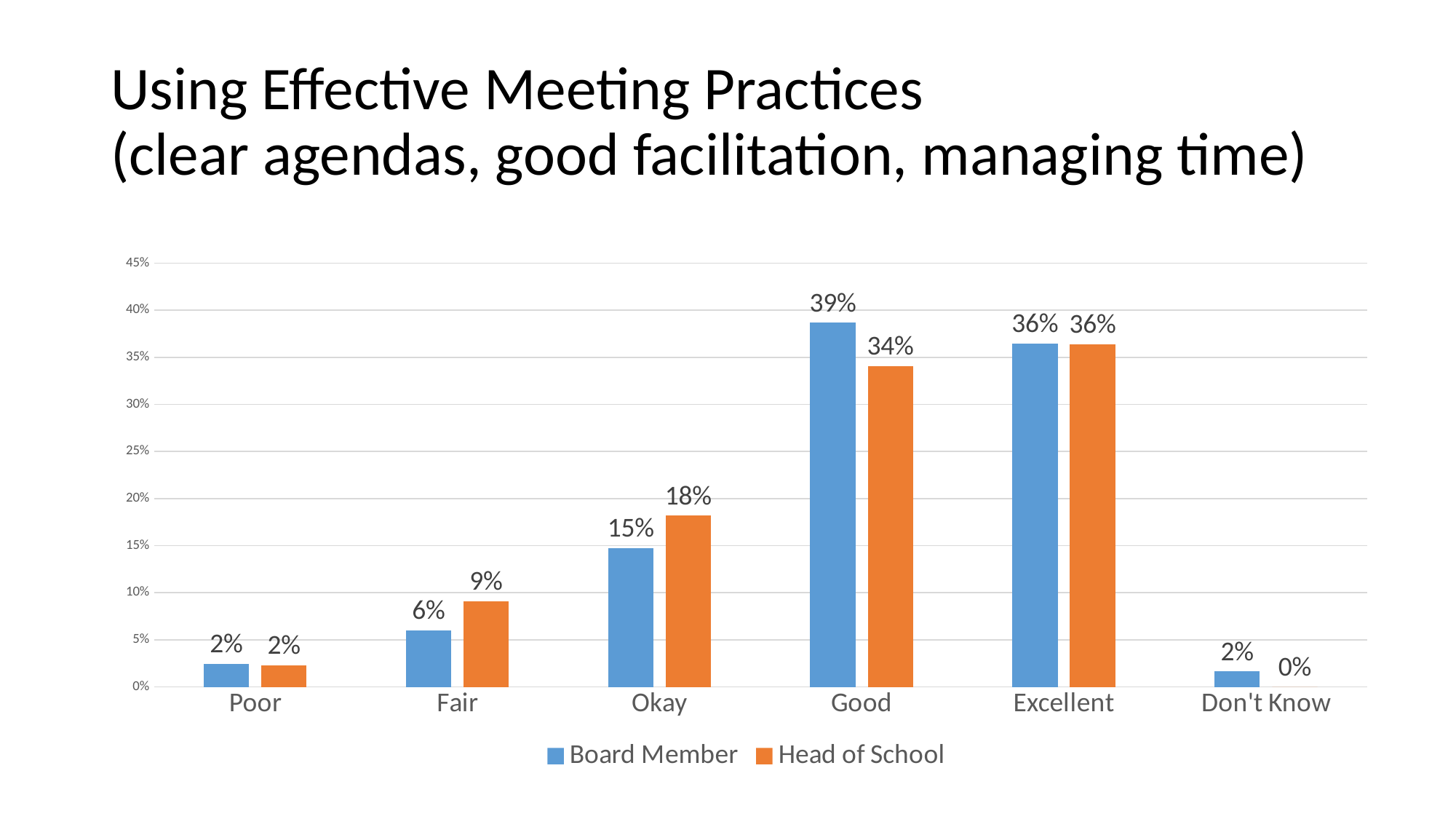

# Using Effective Meeting Practices (clear agendas, good facilitation, managing time)

### Chart

| Category | Board Member | Head of School |
|---|---|---|
| Poor | 0.02459016393442623 | 0.022727272727272728 |
| Fair | 0.060109289617486336 | 0.09090909090909091 |
| Okay | 0.14754098360655737 | 0.18181818181818182 |
| Good | 0.3866120218579235 | 0.3409090909090909 |
| Excellent | 0.36475409836065575 | 0.36363636363636365 |
| Don't Know | 0.01639344262295082 | 0.0 |